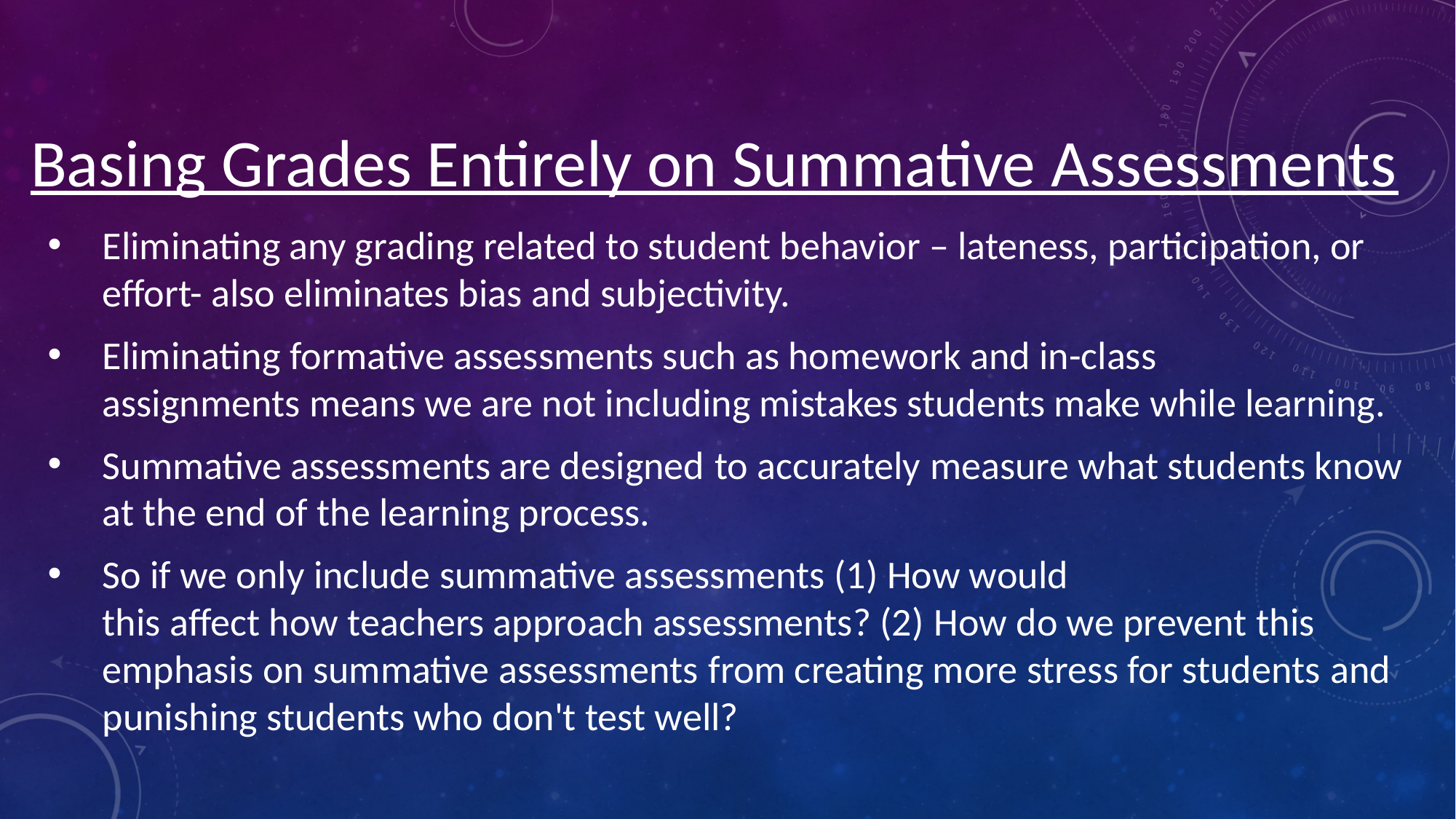

# Basing Grades Entirely on Summative Assessments
Eliminating any grading related to student behavior – lateness, participation, or effort- also eliminates bias and subjectivity.
Eliminating formative assessments such as homework and in-class assignments means we are not including mistakes students make while learning.
Summative assessments are designed to accurately measure what students know at the end of the learning process.
So if we only include summative assessments (1) How would this affect how teachers approach assessments? (2) How do we prevent this emphasis on summative assessments from creating more stress for students and punishing students who don't test well?